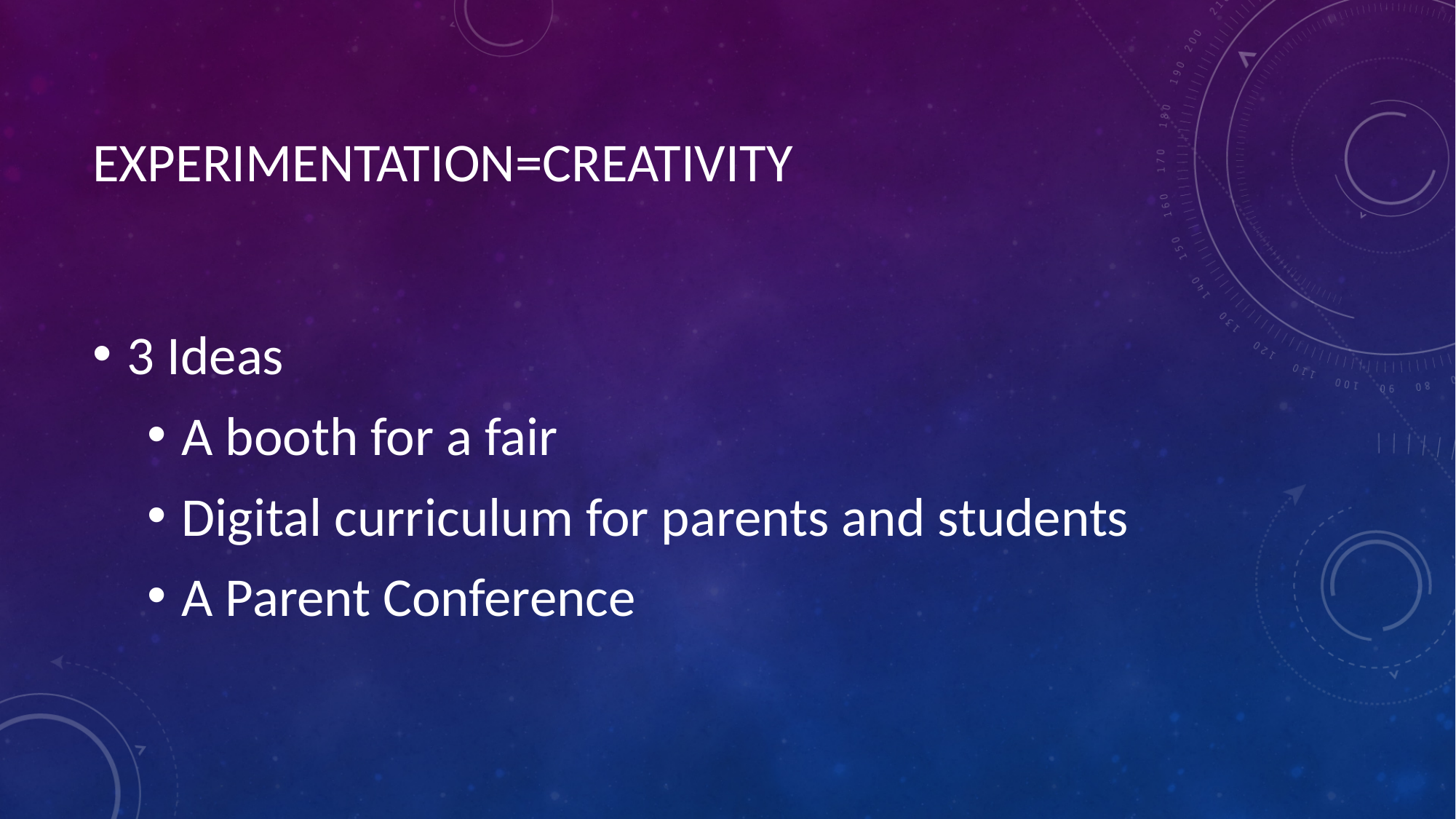

# Experimentation=Creativity
3 Ideas
A booth for a fair
Digital curriculum for parents and students
A Parent Conference